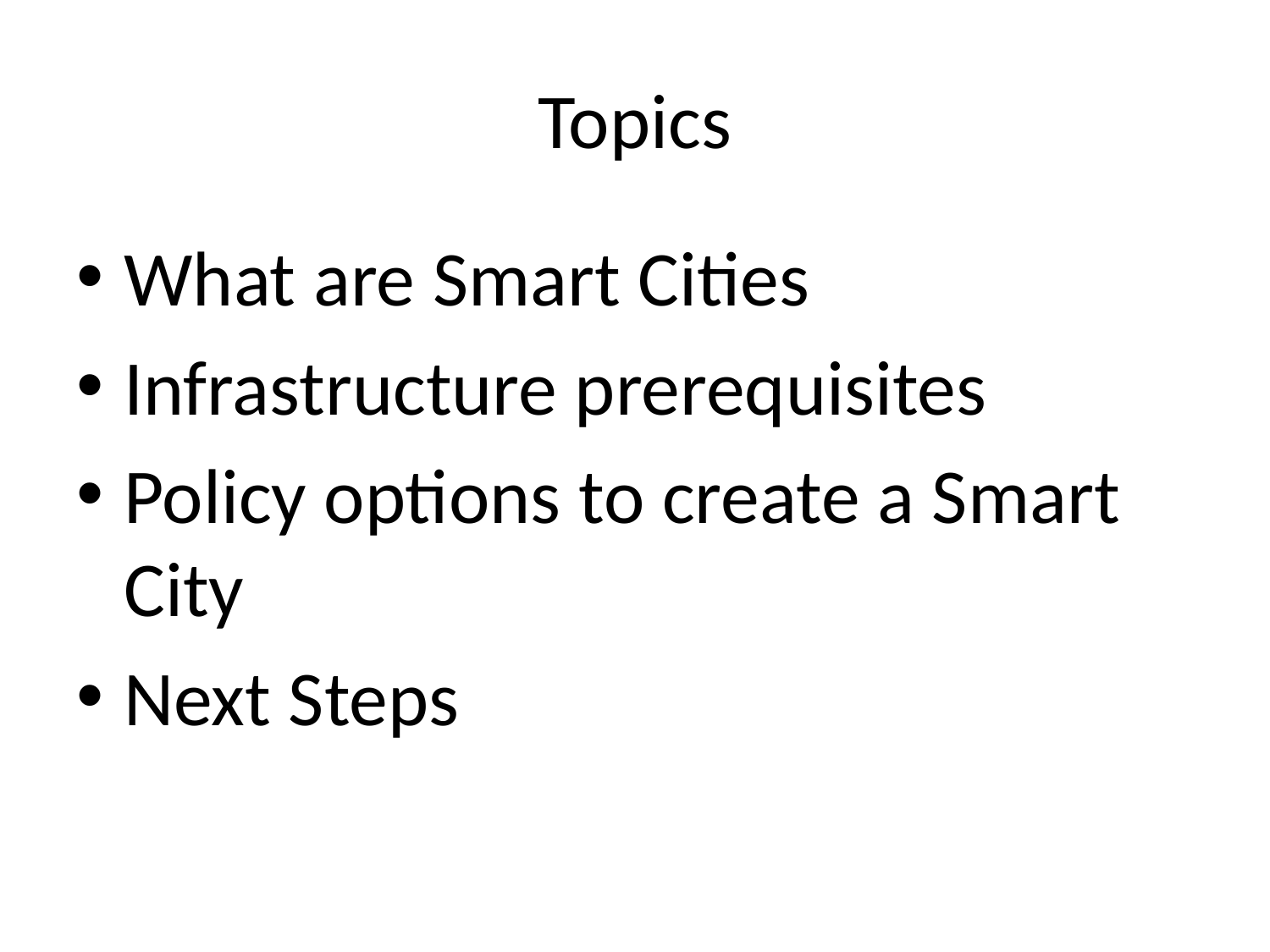

# Topics
What are Smart Cities
Infrastructure prerequisites
Policy options to create a Smart City
Next Steps